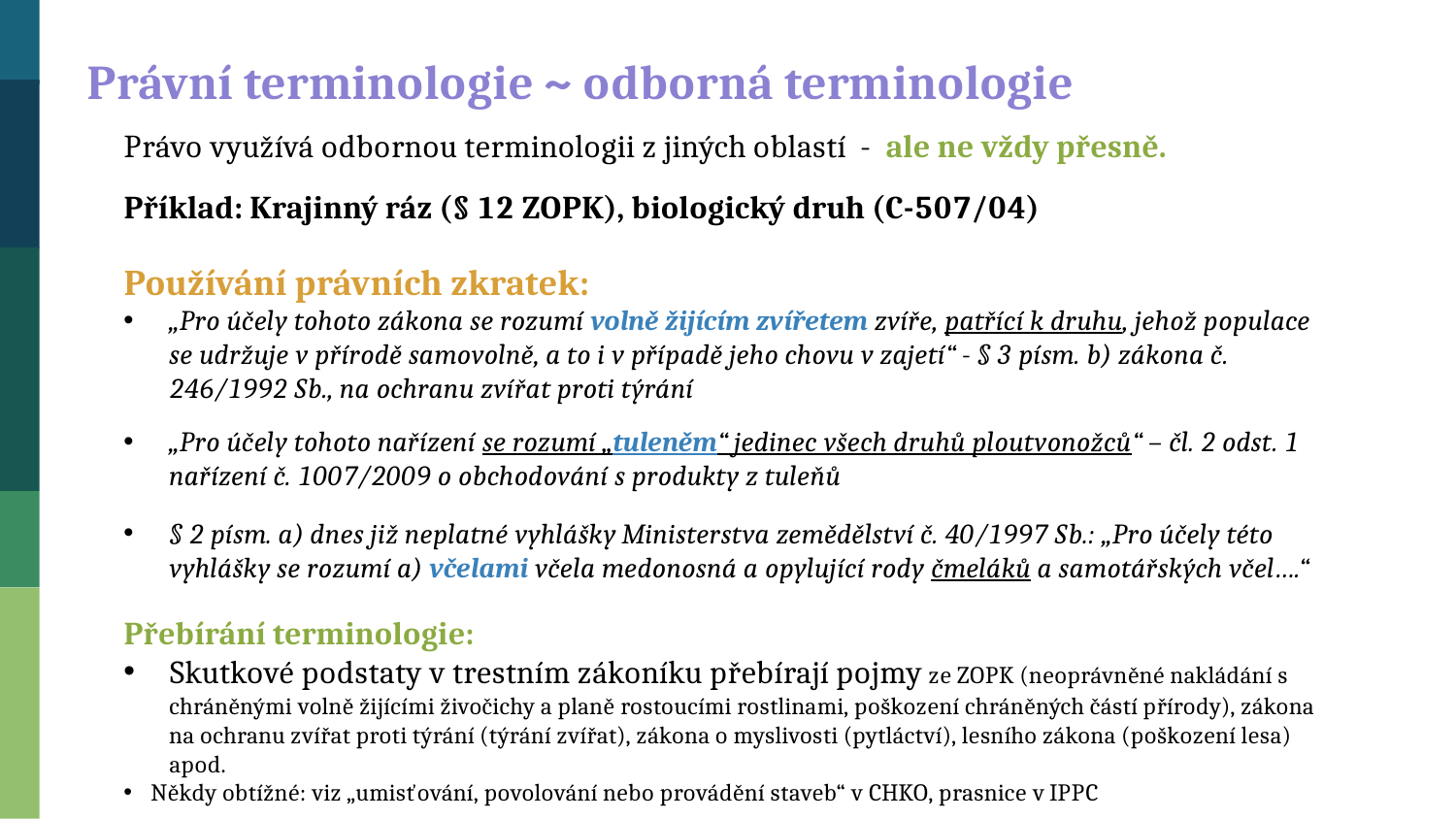

Právní terminologie ~ odborná terminologie
Právo využívá odbornou terminologii z jiných oblastí  -  ale ne vždy přesně.

Příklad: Krajinný ráz (§ 12 ZOPK), biologický druh (C-507/04)

Používání právních zkratek:
„Pro účely tohoto zákona se rozumí volně žijícím zvířetem zvíře, patřící k druhu, jehož populace se udržuje v přírodě samovolně, a to i v případě jeho chovu v zajetí“ - § 3 písm. b) zákona č. 246/1992 Sb., na ochranu zvířat proti týrání

„Pro účely tohoto nařízení se rozumí „tuleněm“ jedinec všech druhů ploutvonožců“ – čl. 2 odst. 1 nařízení č. 1007/2009 o obchodování s produkty z tuleňů

§ 2 písm. a) dnes již neplatné vyhlášky Ministerstva zemědělství č. 40/1997 Sb.: „Pro účely této vyhlášky se rozumí a) včelami včela medonosná a opylující rody čmeláků a samotářských včel….“

Přebírání terminologie:
Skutkové podstaty v trestním zákoníku přebírají pojmy ze ZOPK (neoprávněné nakládání s chráněnými volně žijícími živočichy a planě rostoucími rostlinami, poškození chráněných částí přírody), zákona na ochranu zvířat proti týrání (týrání zvířat), zákona o myslivosti (pytláctví), lesního zákona (poškození lesa) apod.
Někdy obtížné: viz „umisťování, povolování nebo provádění staveb“ v CHKO, prasnice v IPPC